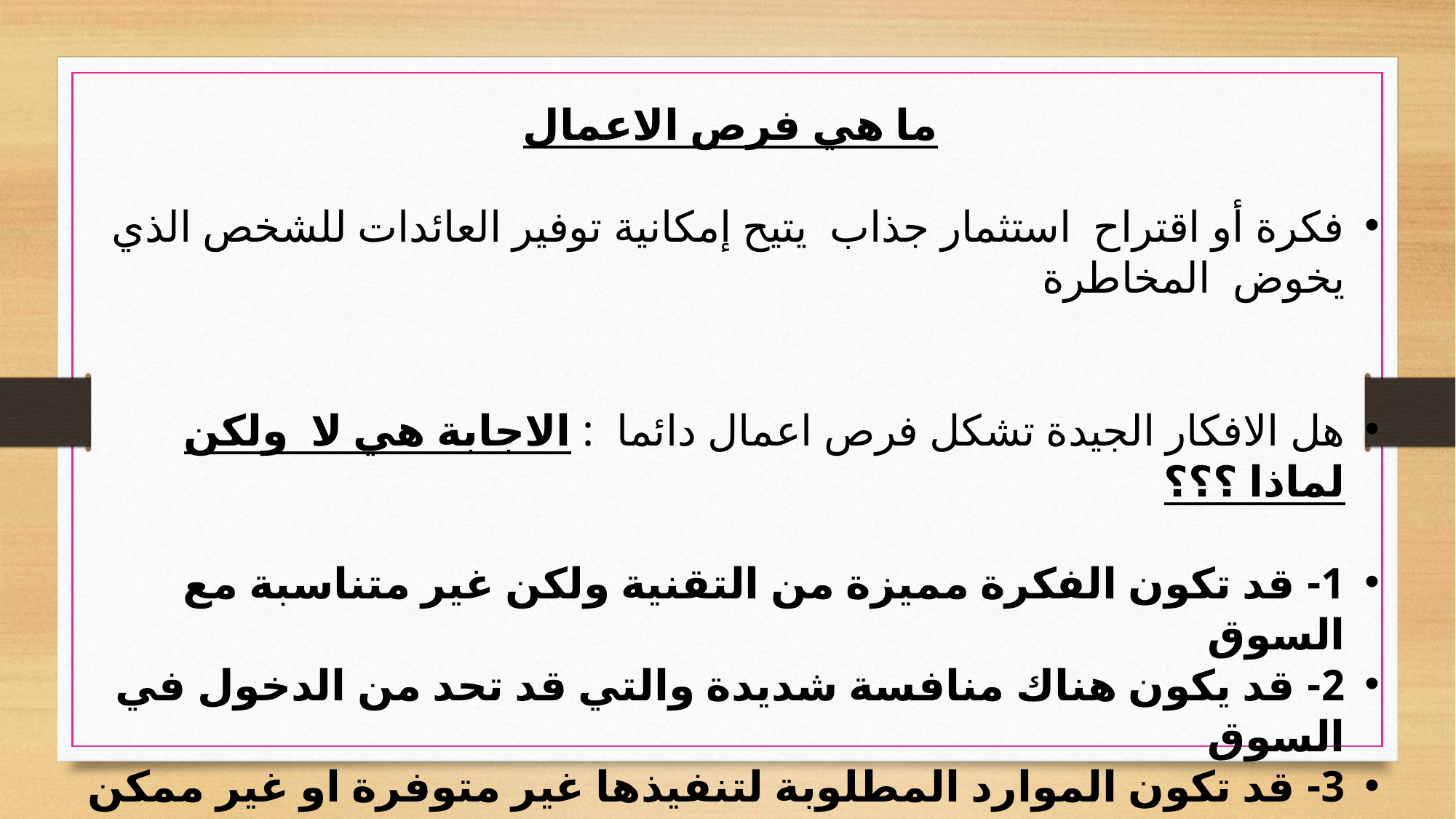

ما هي فرص الاعمال

فكرة أو اقتراح  استثمار جذاب  يتيح إمكانية توفير العائدات للشخص الذي يخوض  المخاطرة

هل الافكار الجيدة تشكل فرص اعمال دائما  : الاجابة هي لا  ولكن لماذا ؟؟؟

1- قد تكون الفكرة مميزة من التقنية ولكن غير متناسبة مع السوق
2- قد يكون هناك منافسة شديدة والتي قد تحد من الدخول في السوق
3- قد تكون الموارد المطلوبة لتنفيذها غير متوفرة او غير ممكن توفيرها
4- قد يكون العائد الاستثماري غير مقبول